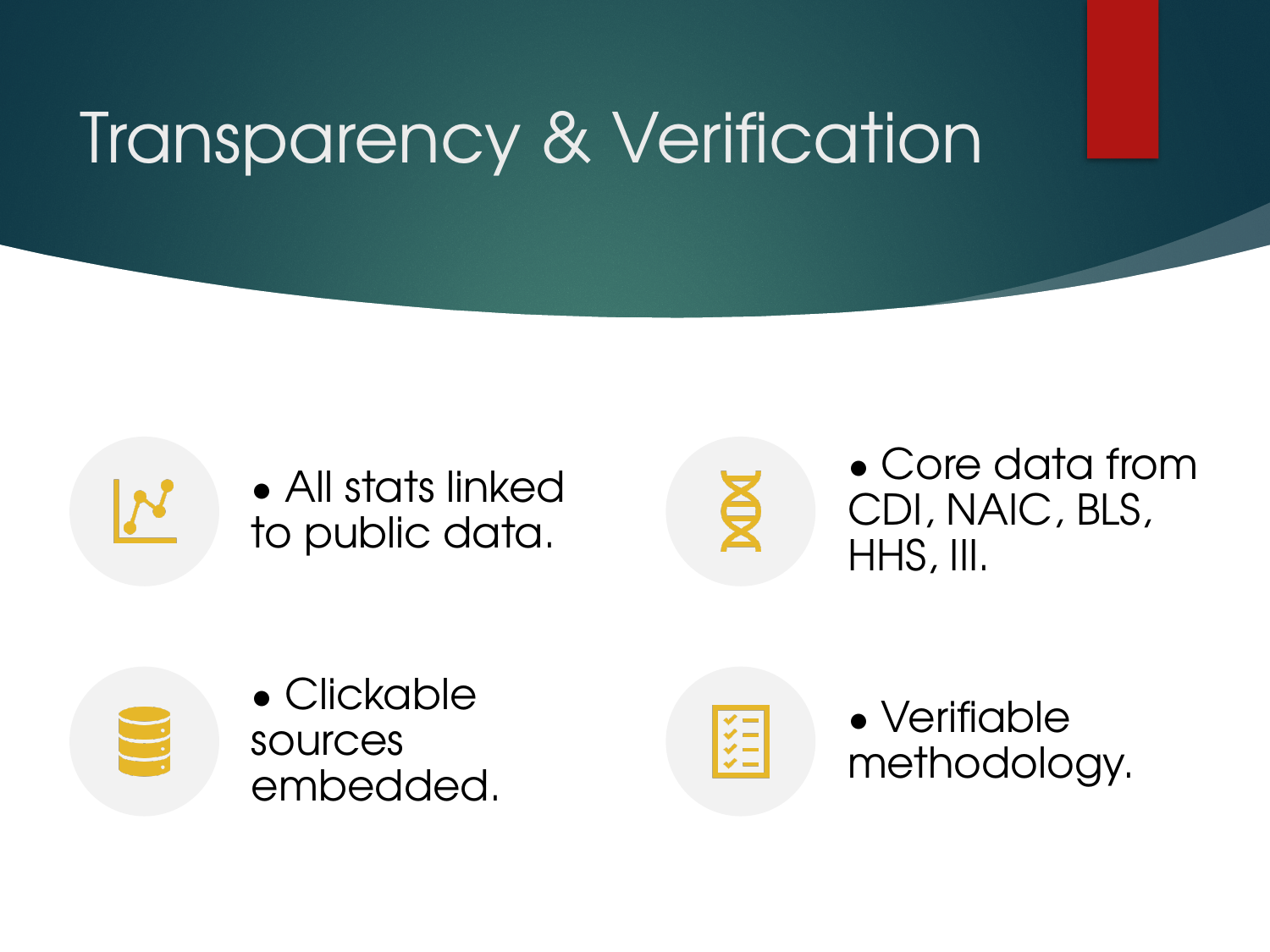

# Transparency & Verification

• All stats linked to public data.
• Core data from CDI, NAIC, BLS, HHS, III.
• Clickable sources embedded.
• Verifiable methodology.